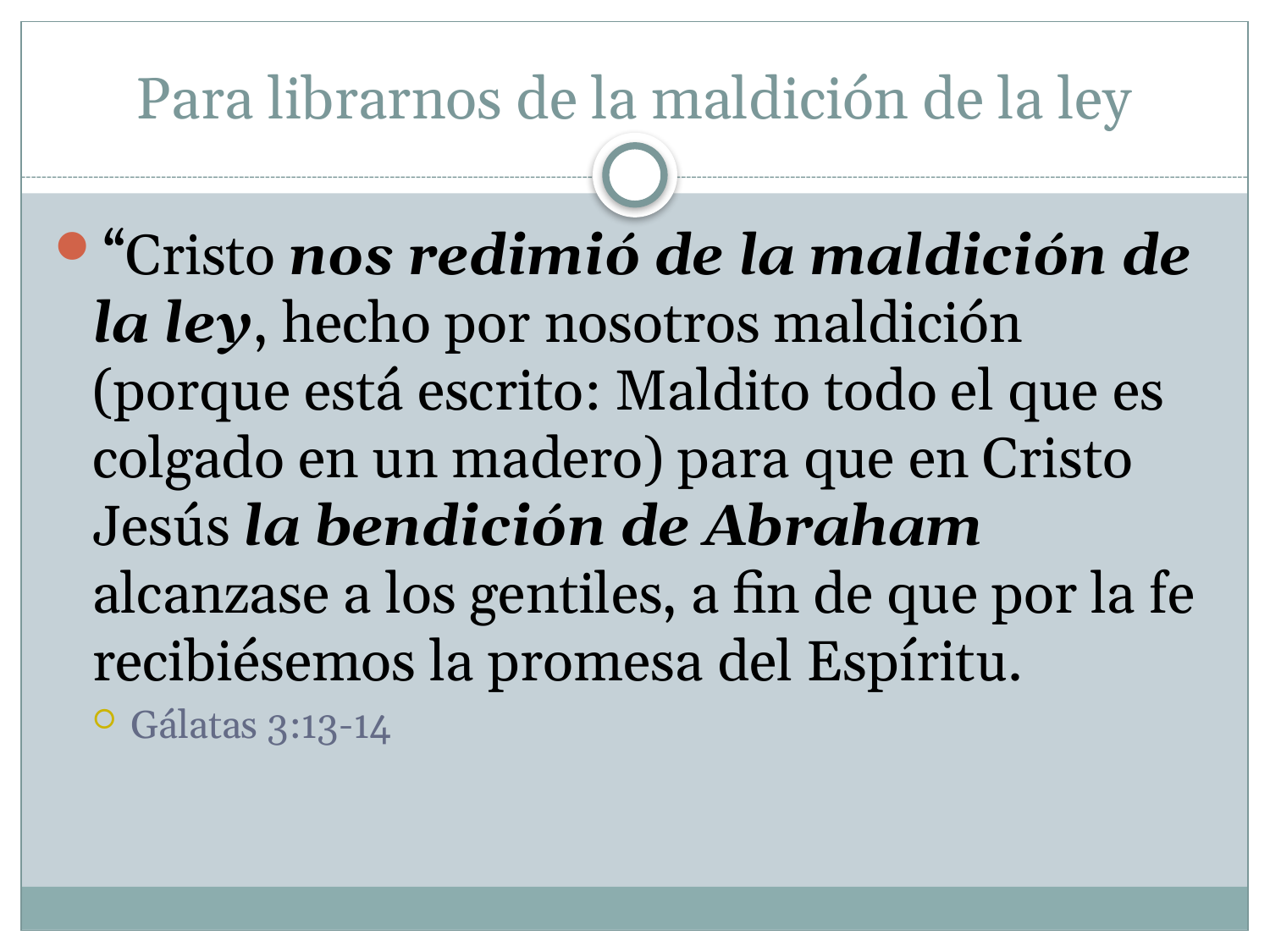

# Para librarnos de la maldición de la ley
“Cristo nos redimió de la maldición de la ley, hecho por nosotros maldición (porque está escrito: Maldito todo el que es colgado en un madero) para que en Cristo Jesús la bendición de Abraham alcanzase a los gentiles, a fin de que por la fe recibiésemos la promesa del Espíritu.
Gálatas 3:13-14